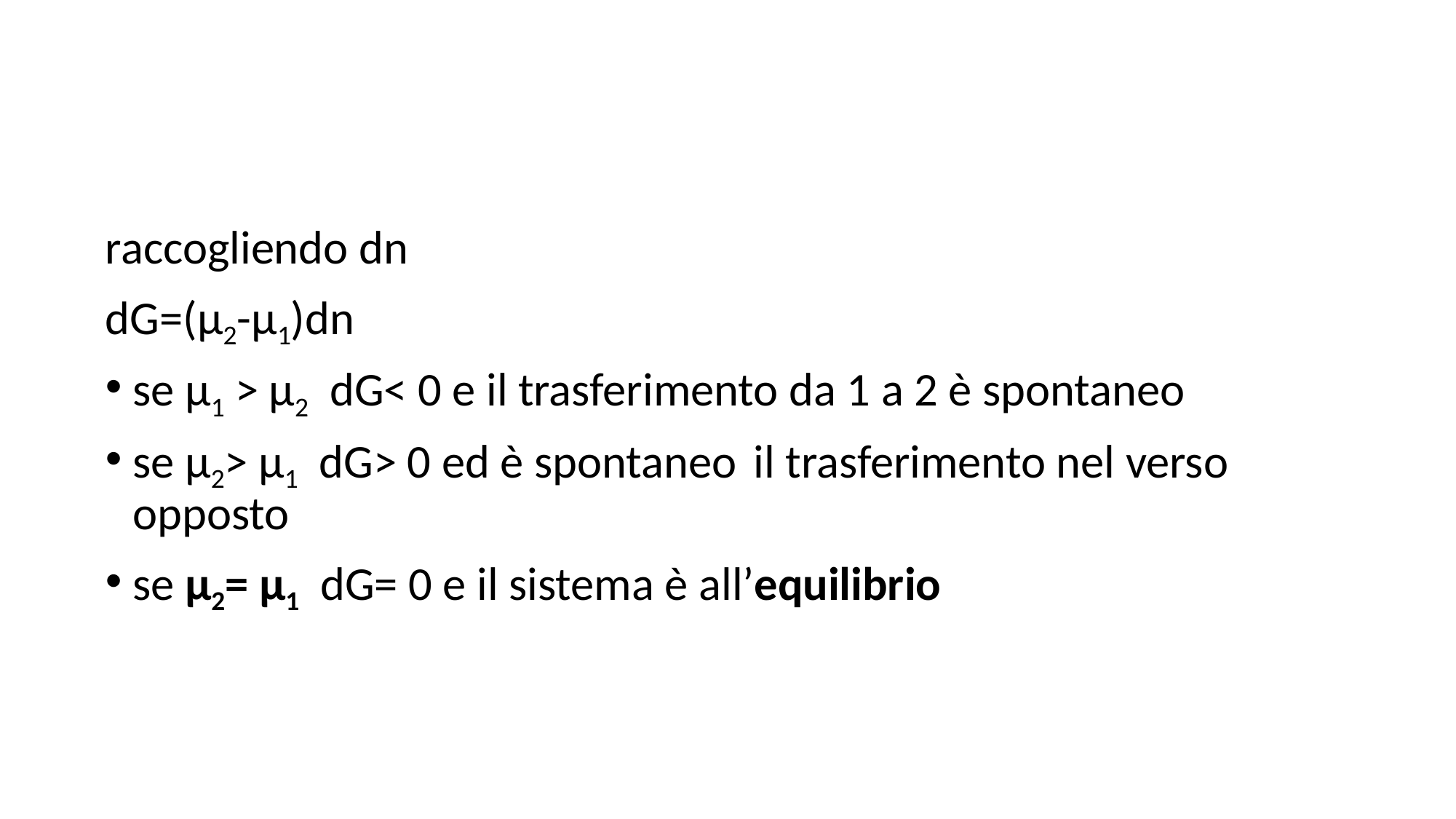

raccogliendo dn
dG=(μ2-μ1)dn
se μ1 > μ2  dG< 0 e il trasferimento da 1 a 2 è spontaneo
se μ2> μ1  dG> 0 ed è spontaneo  il trasferimento nel verso opposto
se μ2= μ1  dG= 0 e il sistema è all’equilibrio